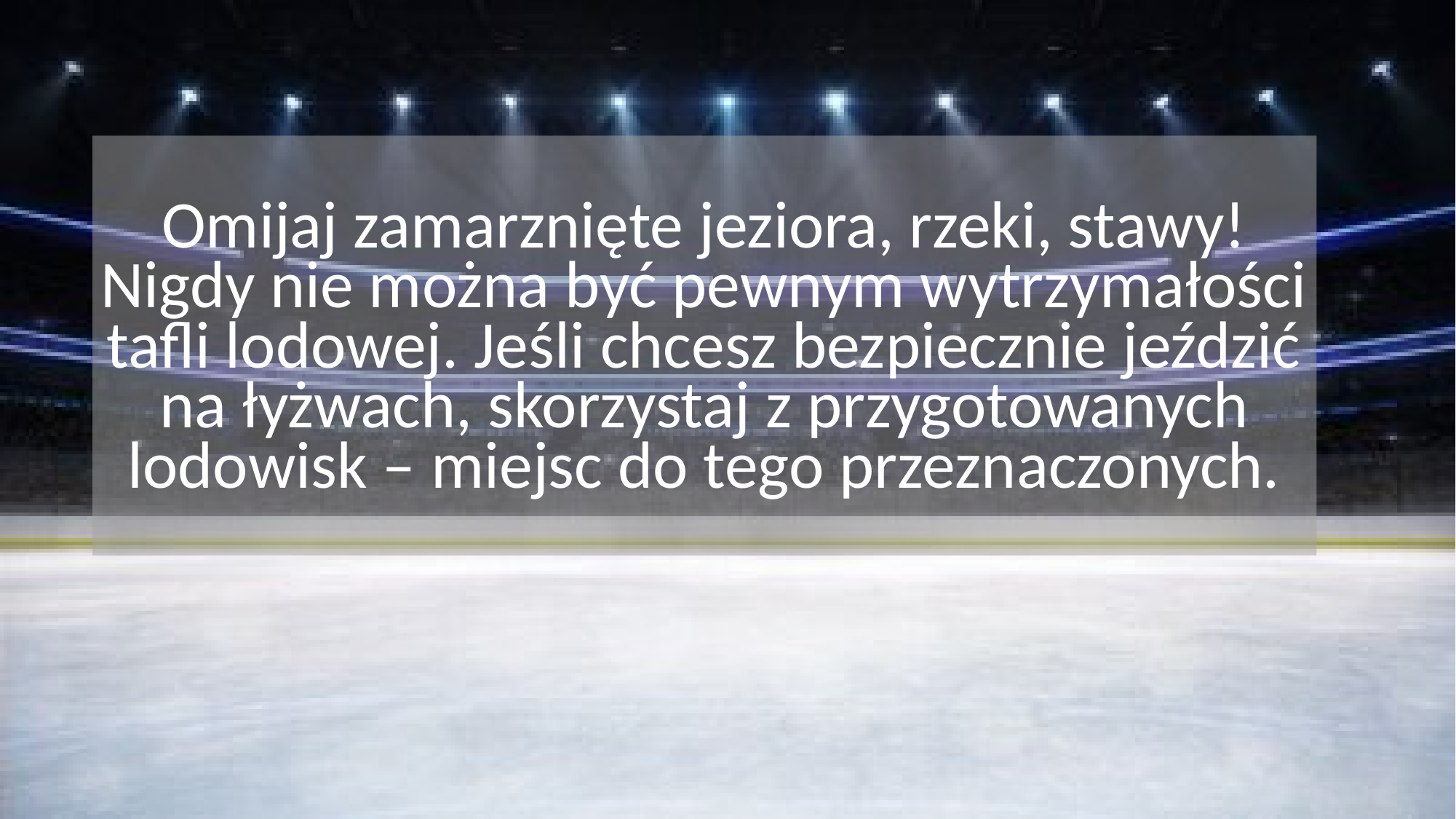

# Omijaj zamarznięte jeziora, rzeki, stawy! Nigdy nie można być pewnym wytrzymałości tafli lodowej. Jeśli chcesz bezpiecznie jeździć na łyżwach, skorzystaj z przygotowanych lodowisk – miejsc do tego przeznaczonych.